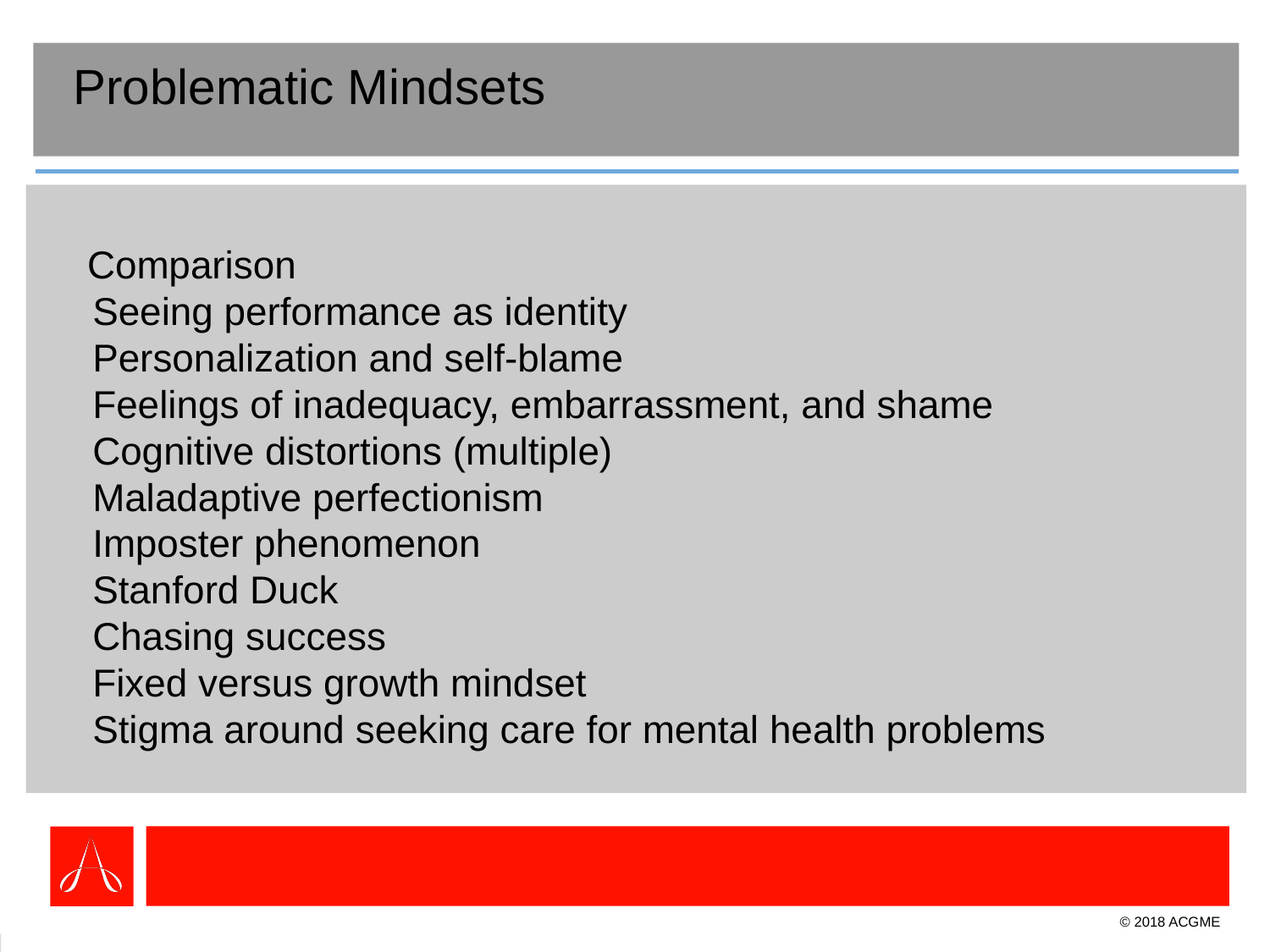

# Problematic Mindsets

     Comparison
     Seeing performance as identity
     Personalization and self-blame
     Feelings of inadequacy, embarrassment, and shame
     Cognitive distortions (multiple)
     Maladaptive perfectionism
     Imposter phenomenon
     Stanford Duck
     Chasing success
     Fixed versus growth mindset
     Stigma around seeking care for mental health problems